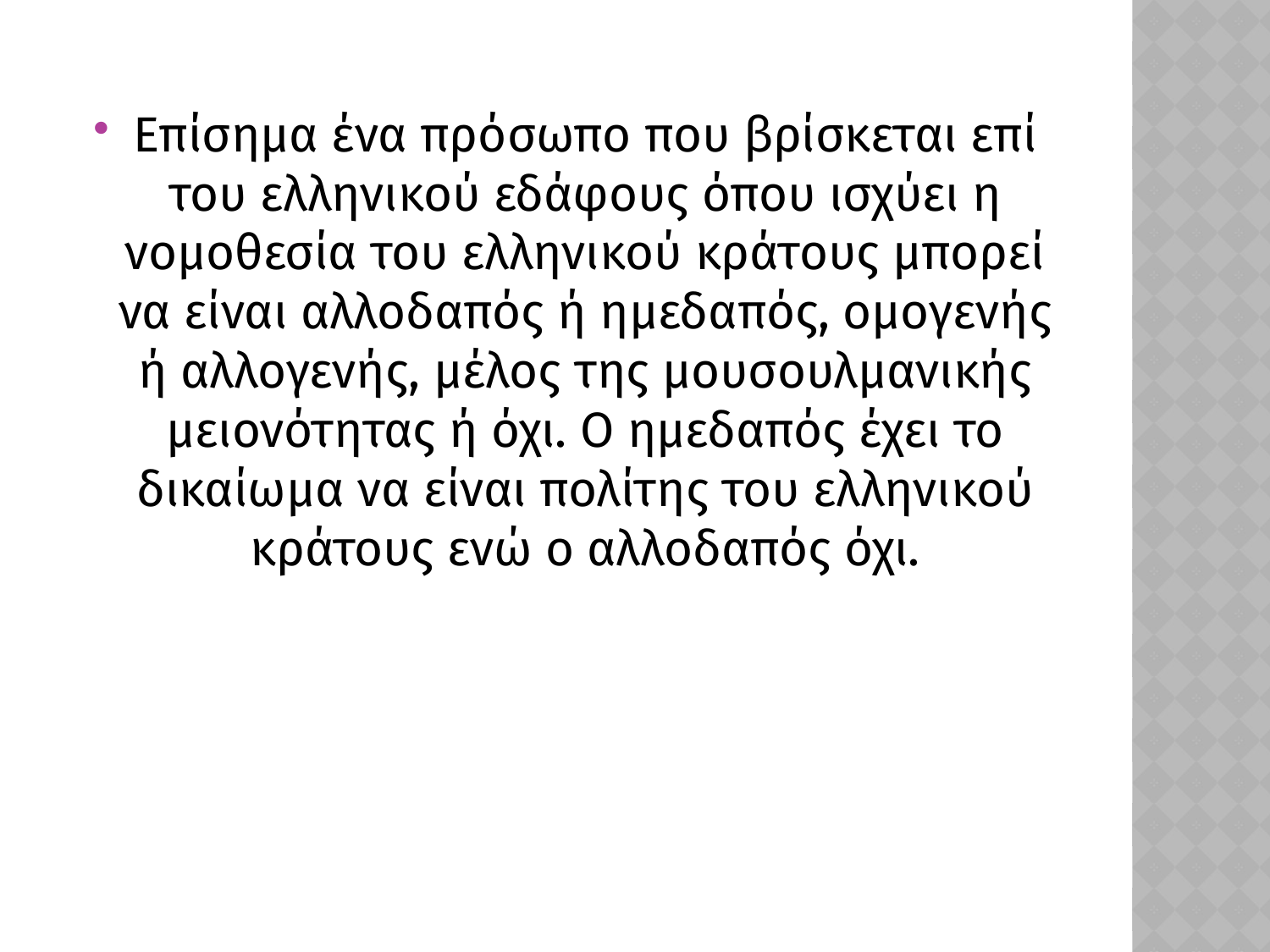

Επίσημα ένα πρόσωπο που βρίσκεται επί του ελληνικού εδάφους όπου ισχύει η νομοθεσία του ελληνικού κράτους μπορεί να είναι αλλοδαπός ή ημεδαπός, ομογενής ή αλλογενής, μέλος της μουσουλμανικής μειονότητας ή όχι. Ο ημεδαπός έχει το δικαίωμα να είναι πολίτης του ελληνικού κράτους ενώ ο αλλοδαπός όχι.